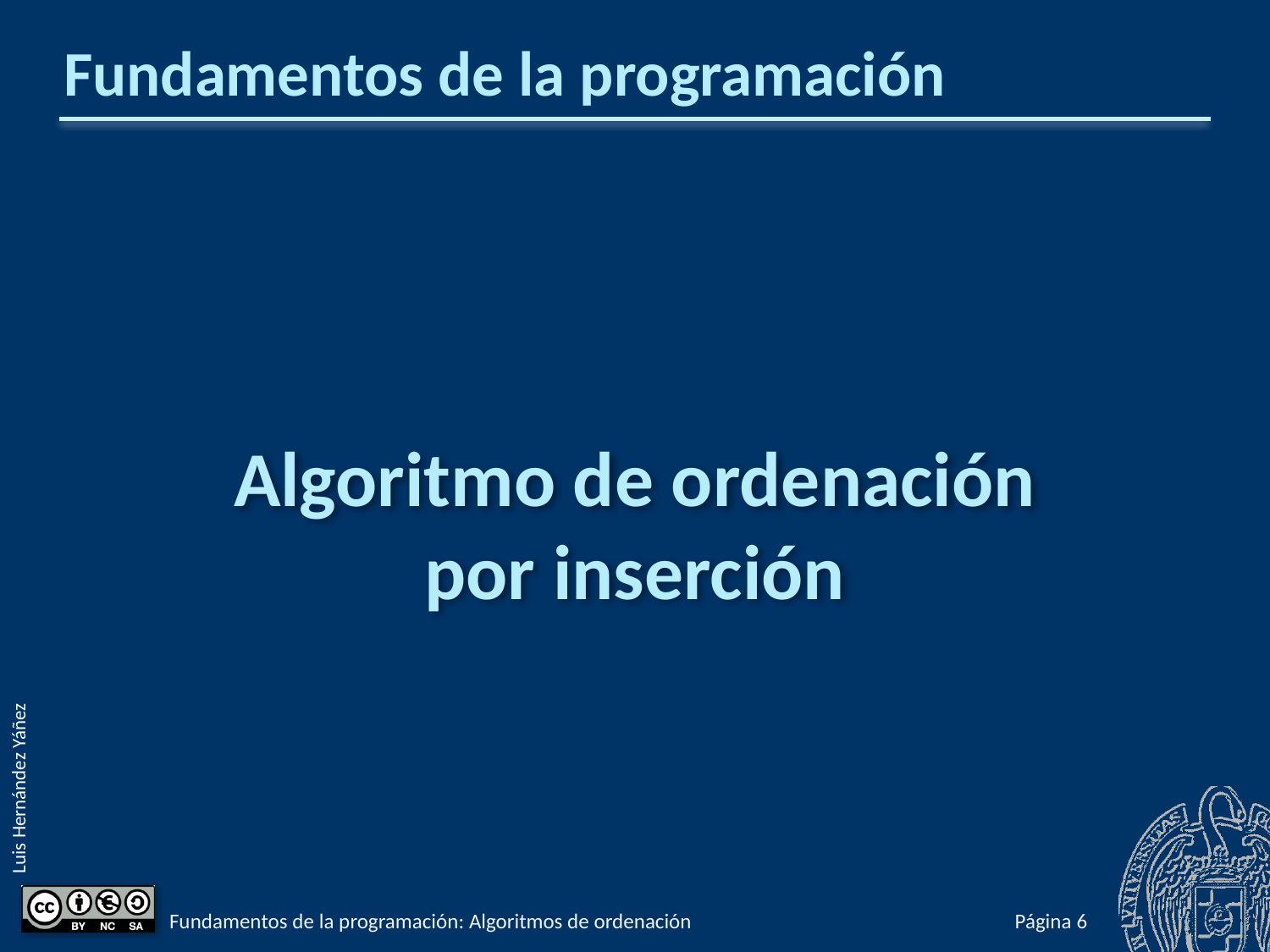

# Fundamentos de la programación
Algoritmo de ordenación
por inserción
Fundamentos de la programación: Algoritmos de ordenación
Página 6